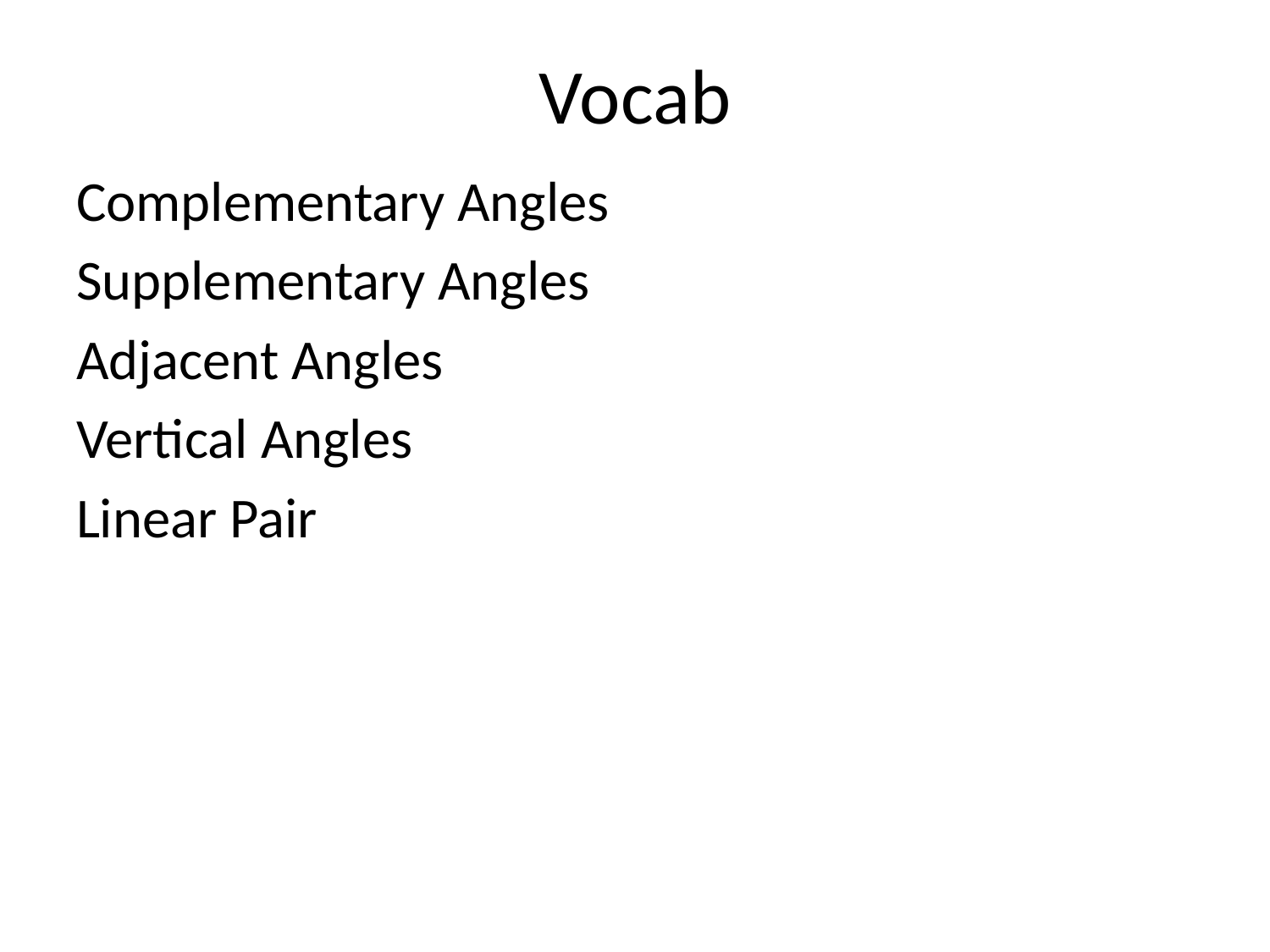

# Vocab
Complementary Angles
Supplementary Angles
Adjacent Angles
Vertical Angles
Linear Pair